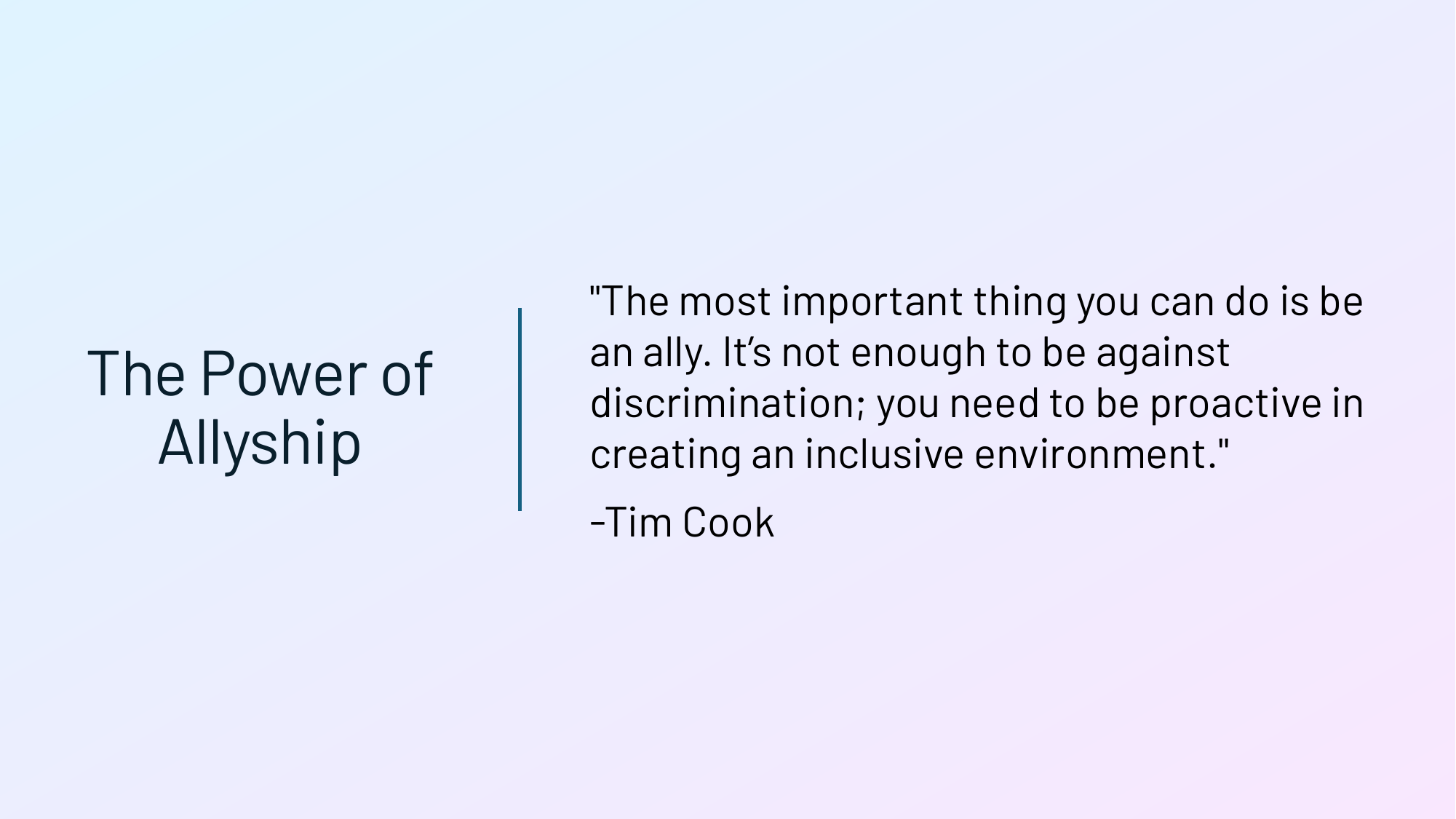

# The Power of Allyship
"The most important thing you can do is be an ally. It’s not enough to be against discrimination; you need to be proactive in creating an inclusive environment."
-Tim Cook